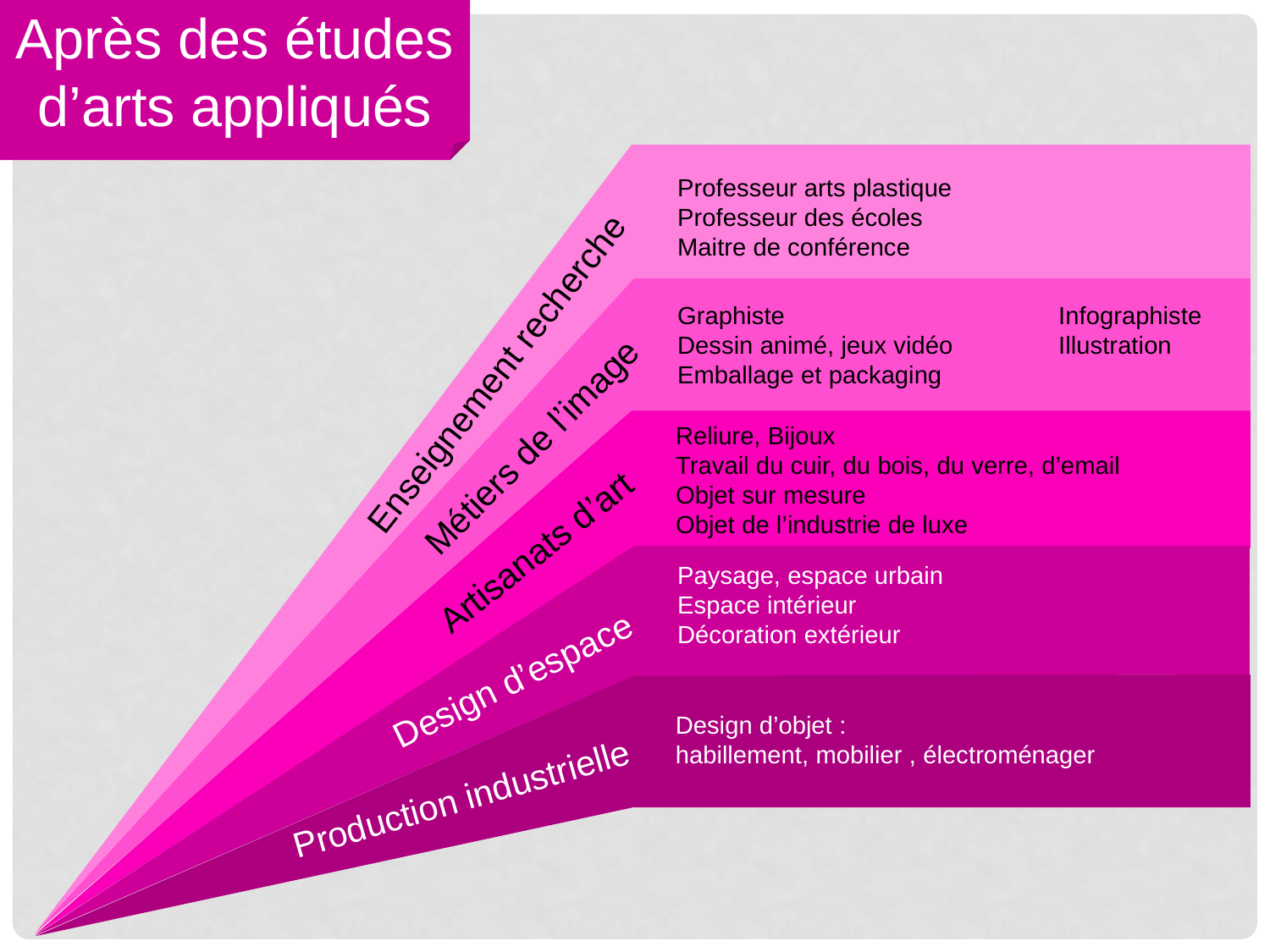

Après des études d’arts appliqués

Professeur arts plastique
Professeur des écoles
Maitre de conférence

Graphiste			Infographiste
Dessin animé, jeux vidéo	Illustration
Emballage et packaging
Enseignement recherche

Reliure, Bijoux
Travail du cuir, du bois, du verre, d’email
Objet sur mesure
Objet de l’industrie de luxe
Métiers de l’image
Artisanats d’art

Paysage, espace urbain
Espace intérieur
Décoration extérieur
Design d’espace

Design d’objet :
habillement, mobilier , électroménager
Production industrielle